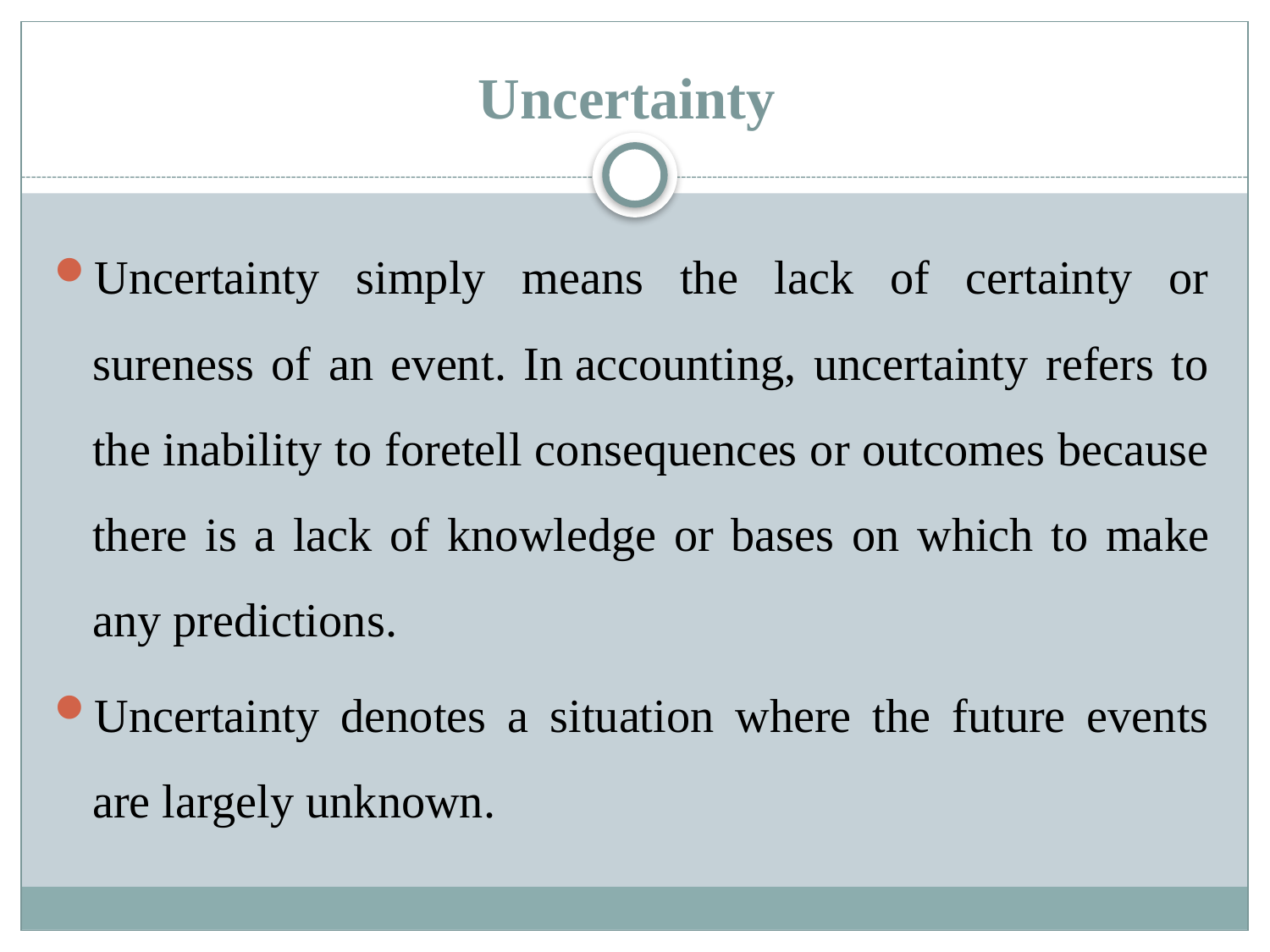

# Uncertainty
Uncertainty simply means the lack of certainty or sureness of an event. In accounting, uncertainty refers to the inability to foretell consequences or outcomes because there is a lack of knowledge or bases on which to make any predictions.
Uncertainty denotes a situation where the future events are largely unknown.